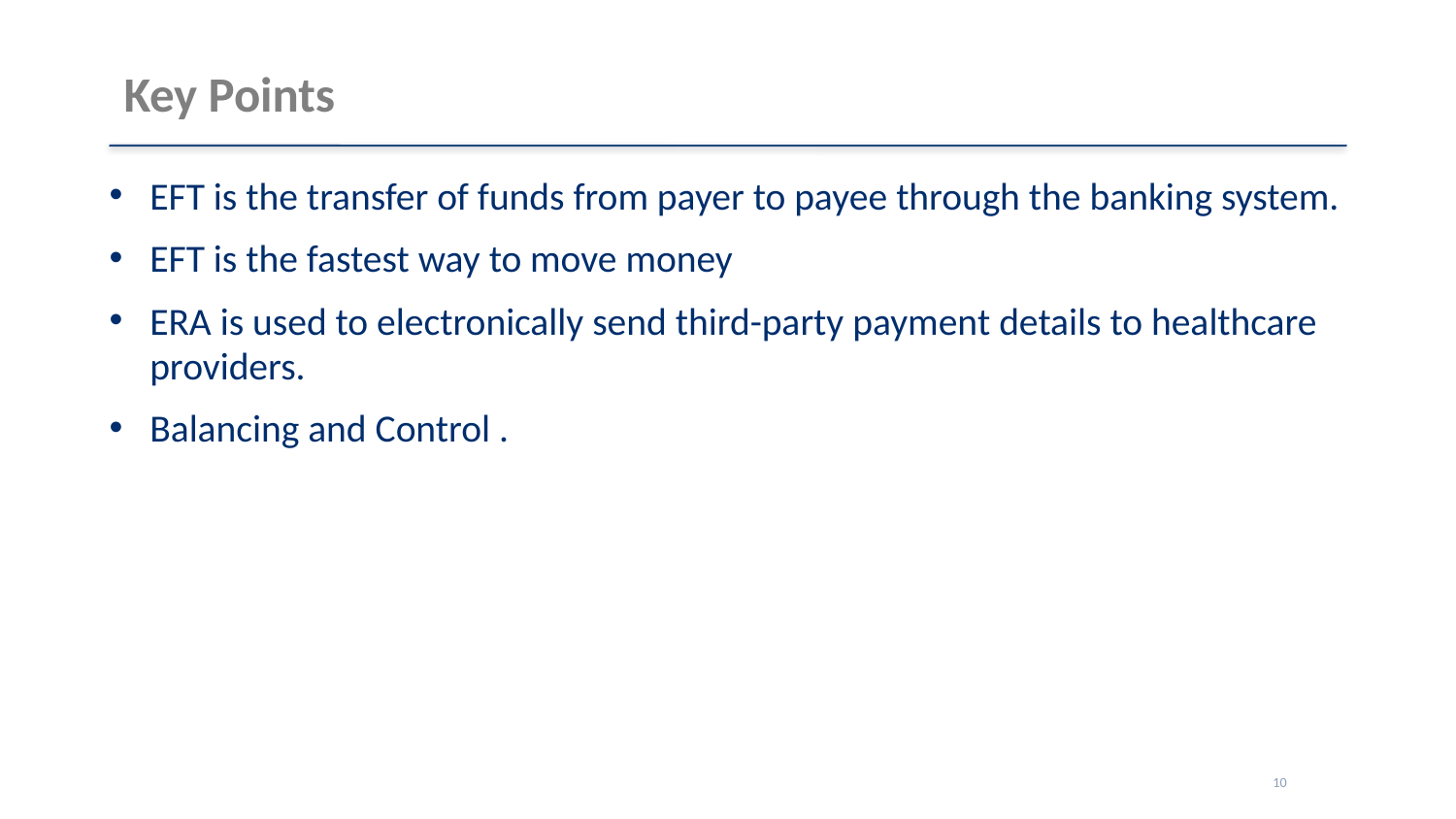

# Key Points
EFT is the transfer of funds from payer to payee through the banking system.
EFT is the fastest way to move money
ERA is used to electronically send third-party payment details to healthcare providers.
Balancing and Control .
10